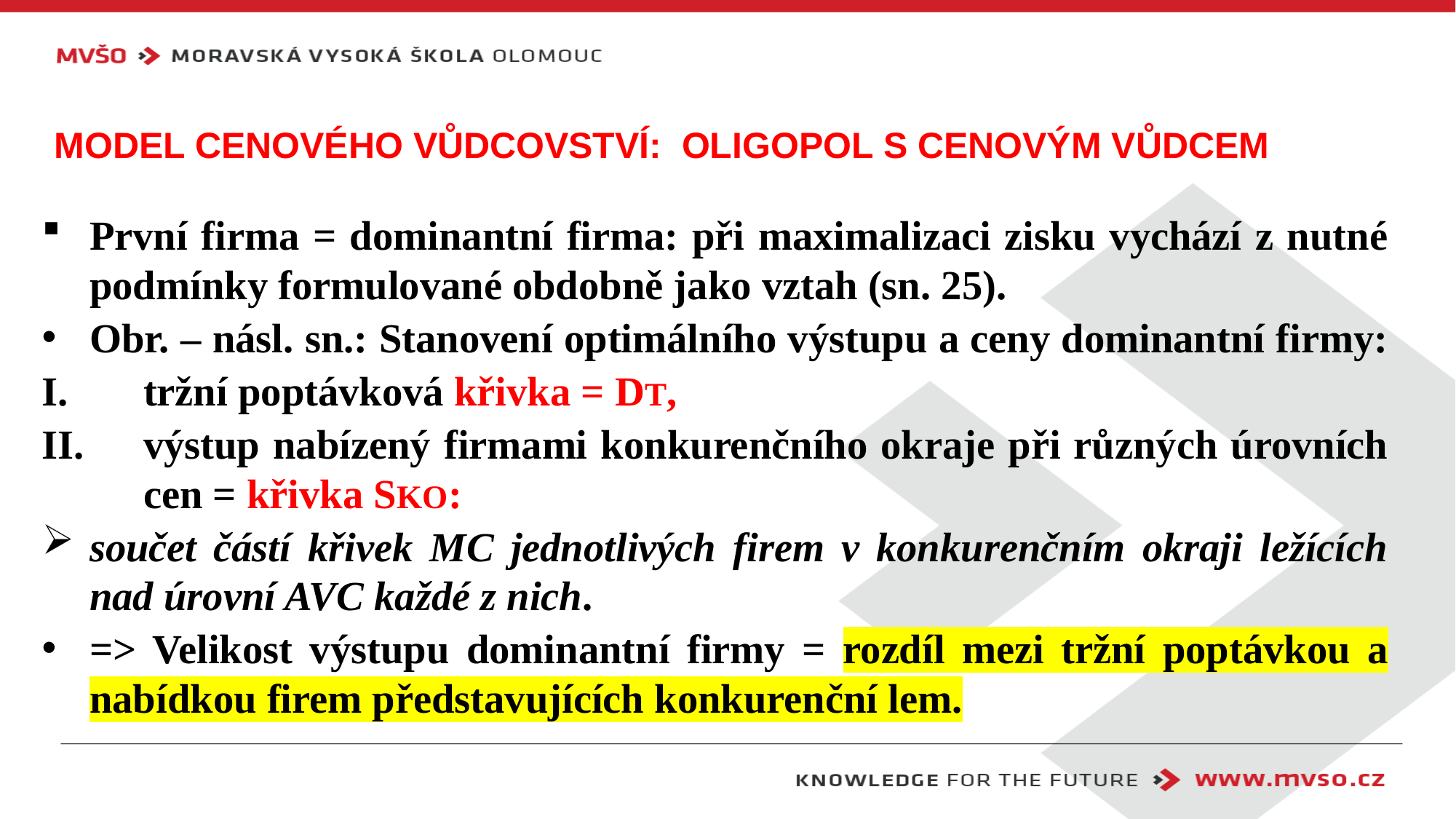

# model cenového vůdcovství:  Oligopol s cenovým vůdcem
První firma = dominantní firma: při maximalizaci zisku vychází z nutné podmínky formulované obdobně jako vztah (sn. 25).
Obr. – násl. sn.: Stanovení optimálního výstupu a ceny dominantní firmy:
tržní poptávková křivka = DT,
výstup nabízený firmami konkurenčního okraje při různých úrovních cen = křivka SKO:
součet částí křivek MC jednotlivých firem v konkurenčním okraji ležících nad úrovní AVC každé z nich.
=> Velikost výstupu dominantní firmy = rozdíl mezi tržní poptávkou a nabídkou firem představujících konkurenční lem.